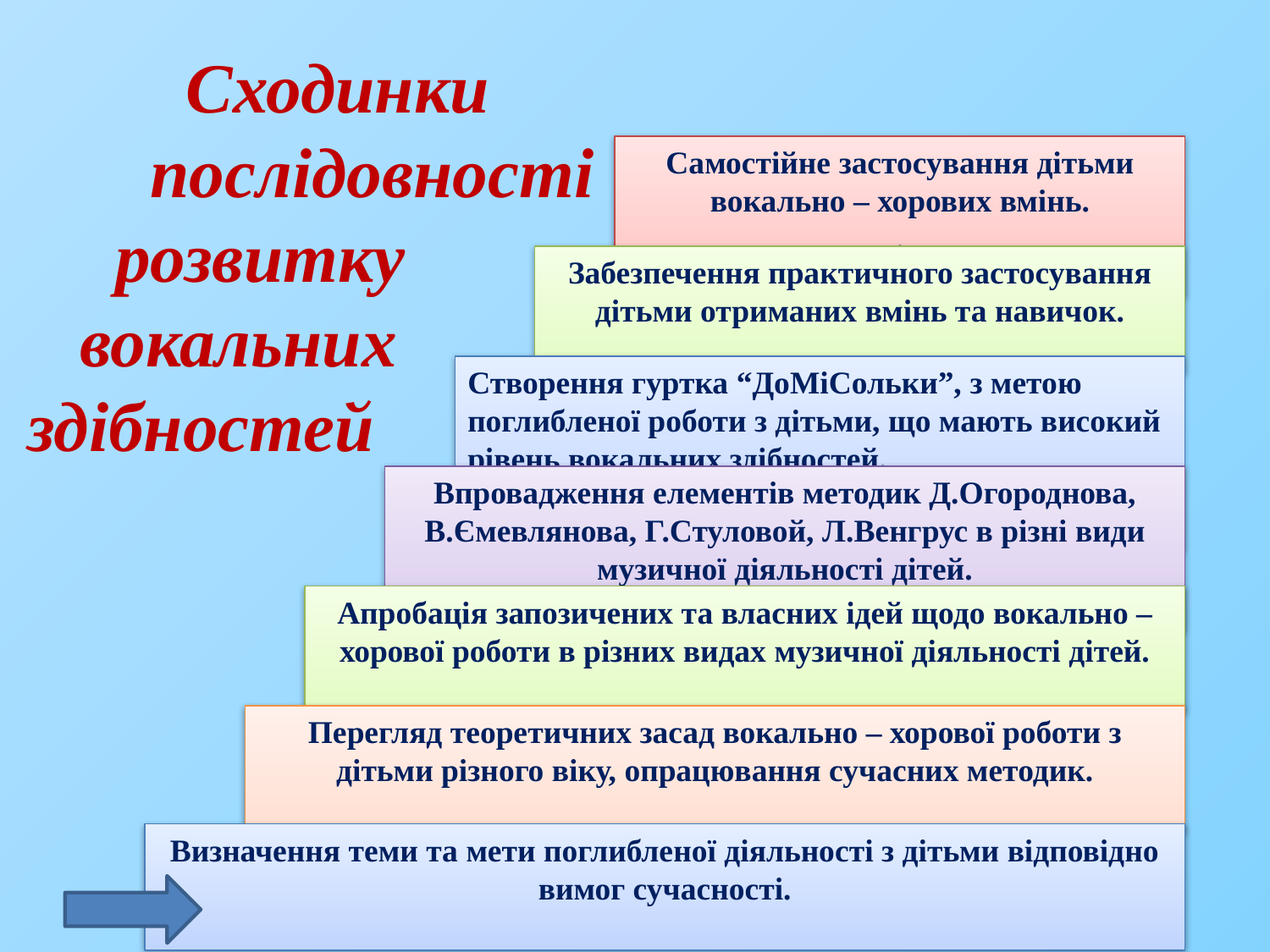

Сходинки
       послідовності
     розвитку
   вокальних
здібностей
#
Самостійне застосування дітьми вокально – хорових вмінь.
.

Забезпечення практичного застосування дітьми отриманих вмінь та навичок.

Створення гуртка “ДоМіСольки”, з метою поглибленої роботи з дітьми, що мають високий рівень вокальних здібностей.

Впровадження елементів методик Д.Огороднова, В.Ємевлянова, Г.Стуловой, Л.Венгрус в різні види музичної діяльності дітей.

Апробація запозичених та власних ідей щодо вокально – хорової роботи в різних видах музичної діяльності дітей.

Перегляд теоретичних засад вокально – хорової роботи з дітьми різного віку, опрацювання сучасних методик.

Визначення теми та мети поглибленої діяльності з дітьми відповідно вимог сучасності.